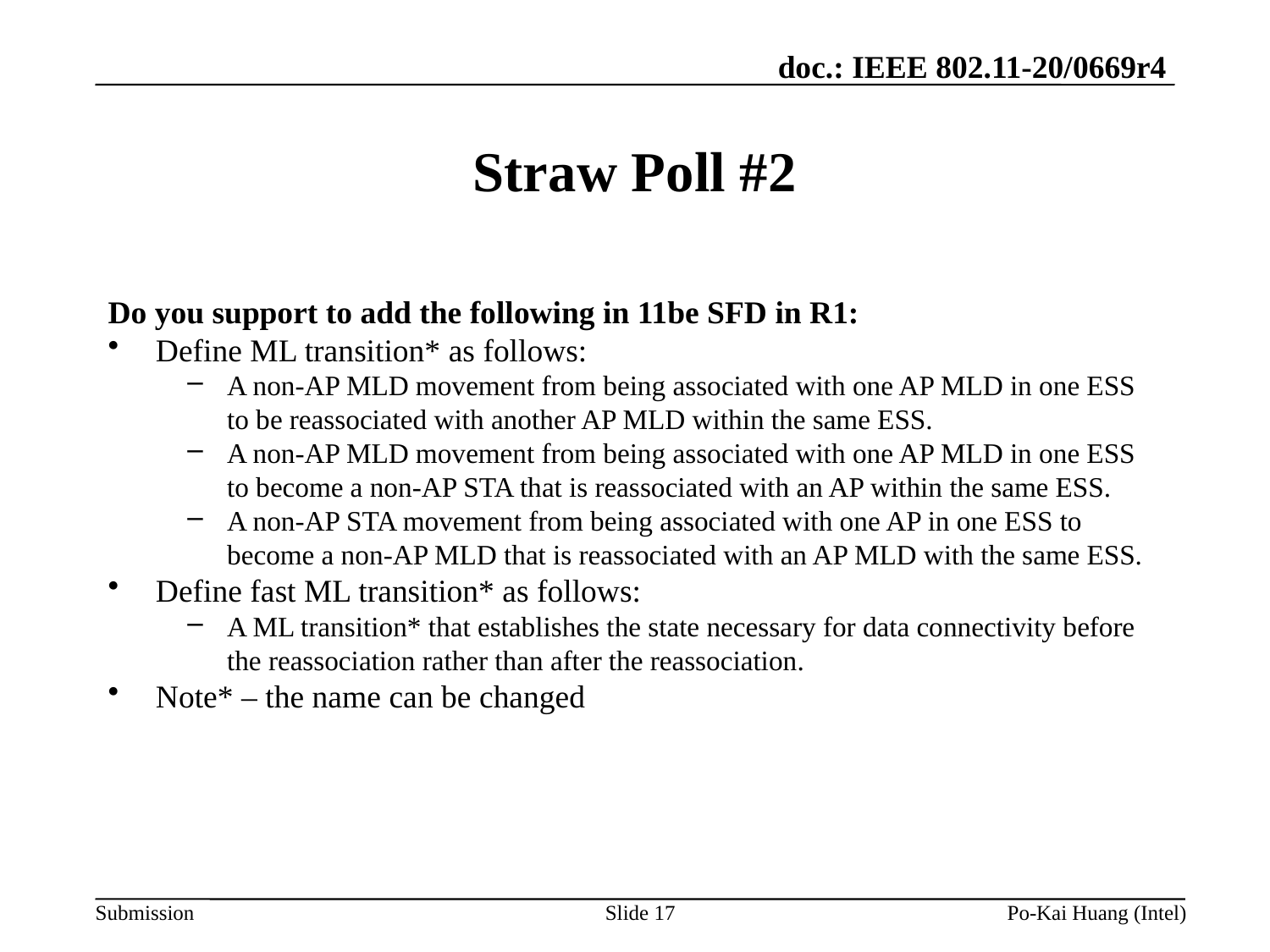

# Straw Poll #2
Do you support to add the following in 11be SFD in R1:
Define ML transition* as follows:
A non-AP MLD movement from being associated with one AP MLD in one ESS to be reassociated with another AP MLD within the same ESS.
A non-AP MLD movement from being associated with one AP MLD in one ESS to become a non-AP STA that is reassociated with an AP within the same ESS.
A non-AP STA movement from being associated with one AP in one ESS to become a non-AP MLD that is reassociated with an AP MLD with the same ESS.
Define fast ML transition* as follows:
A ML transition* that establishes the state necessary for data connectivity before the reassociation rather than after the reassociation.
Note* – the name can be changed

Slide 17
Po-Kai Huang (Intel)